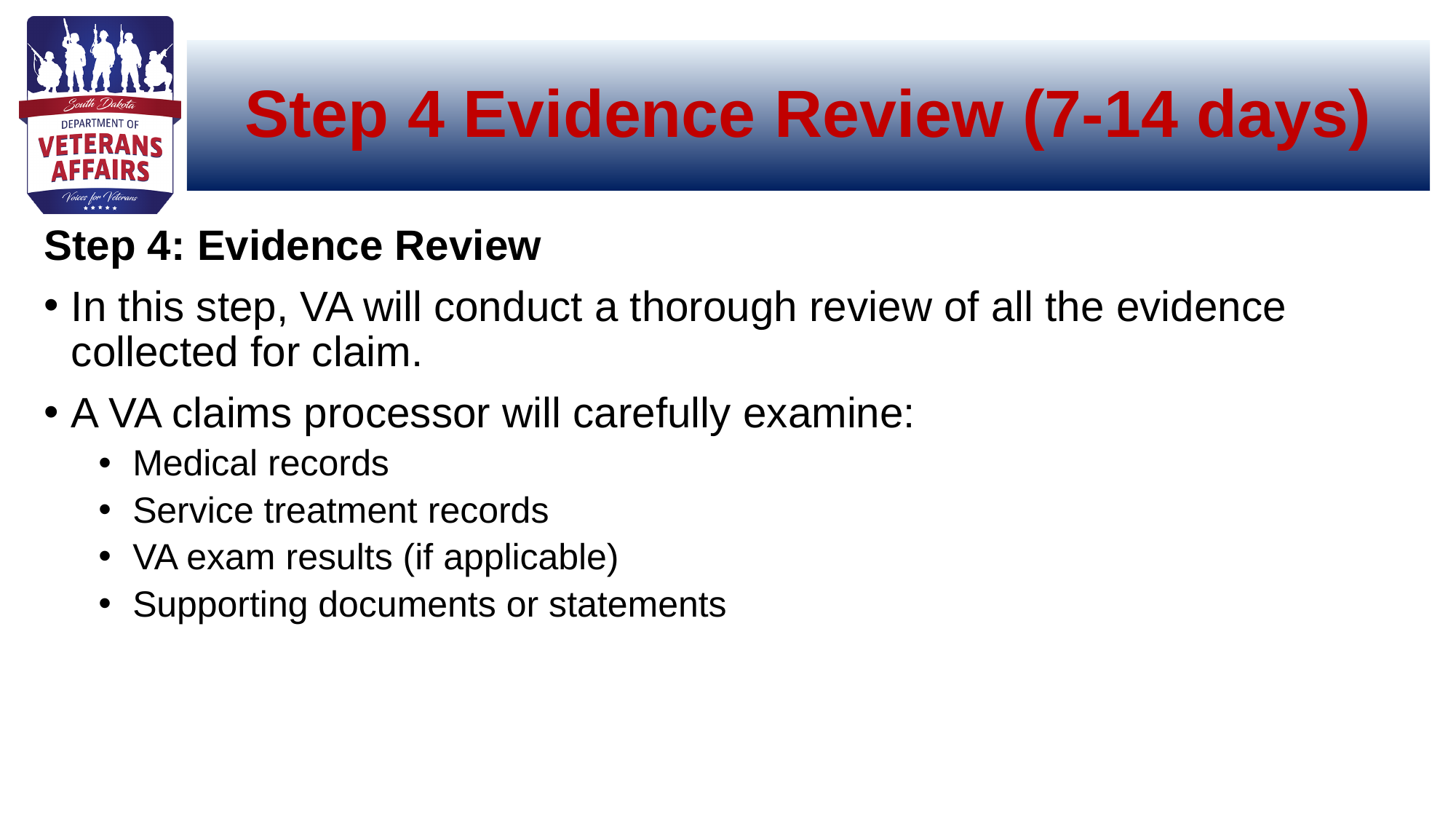

# Step 4 Evidence Review (7-14 days)
Step 4: Evidence Review
In this step, VA will conduct a thorough review of all the evidence collected for claim.
A VA claims processor will carefully examine:
Medical records
Service treatment records
VA exam results (if applicable)
Supporting documents or statements